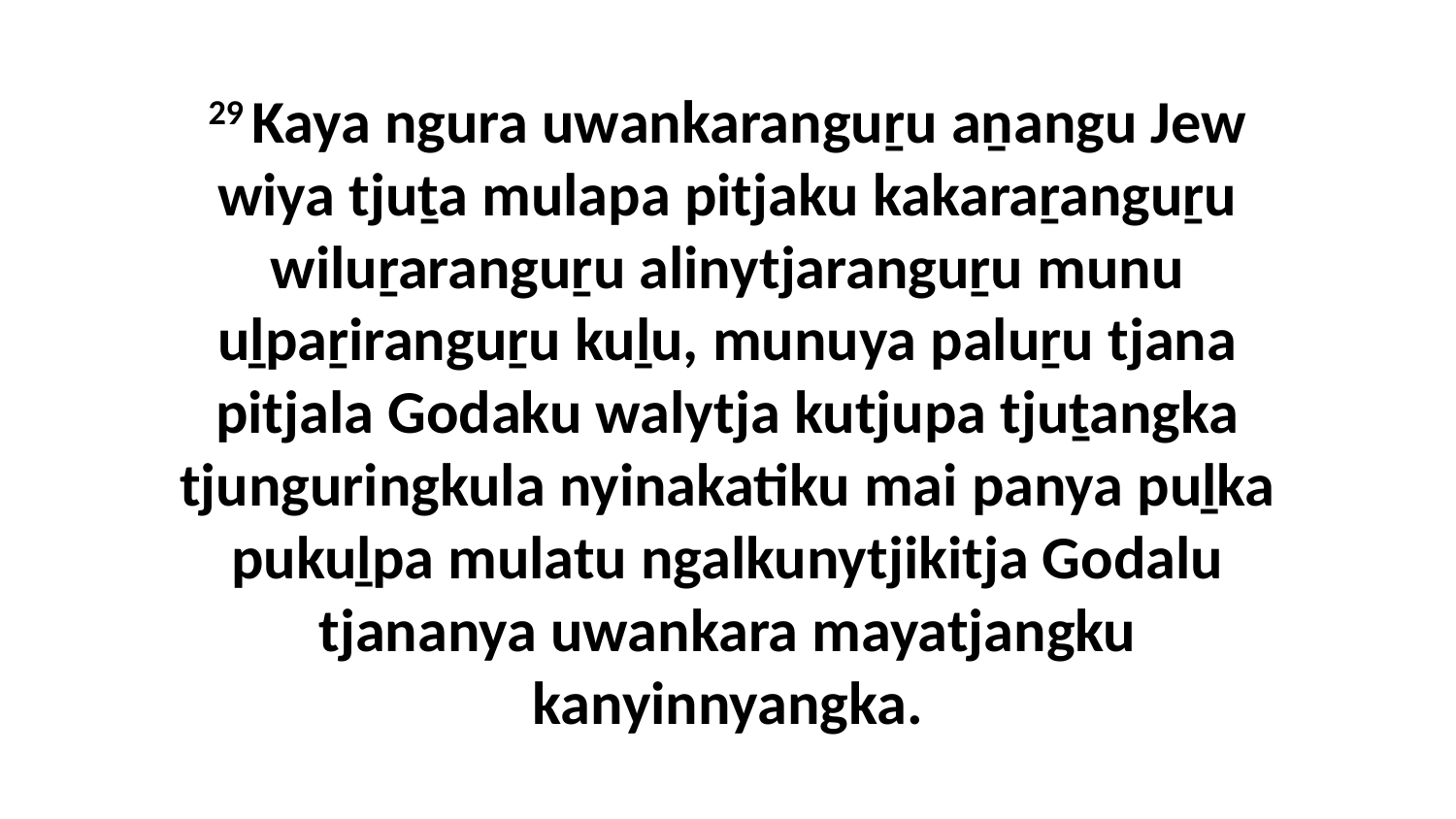

29 Kaya ngura uwankaranguṟu aṉangu Jew wiya tjuṯa mulapa pitjaku kakaraṟanguṟu wiluṟaranguṟu alinytjaranguṟu munu uḻpaṟiranguṟu kuḻu, munuya paluṟu tjana pitjala Godaku walytja kutjupa tjuṯangka tjunguringkula nyinakatiku mai panya puḻka pukuḻpa mulatu ngalkunytjikitja Godalu tjananya uwankara mayatjangku kanyinnyangka.